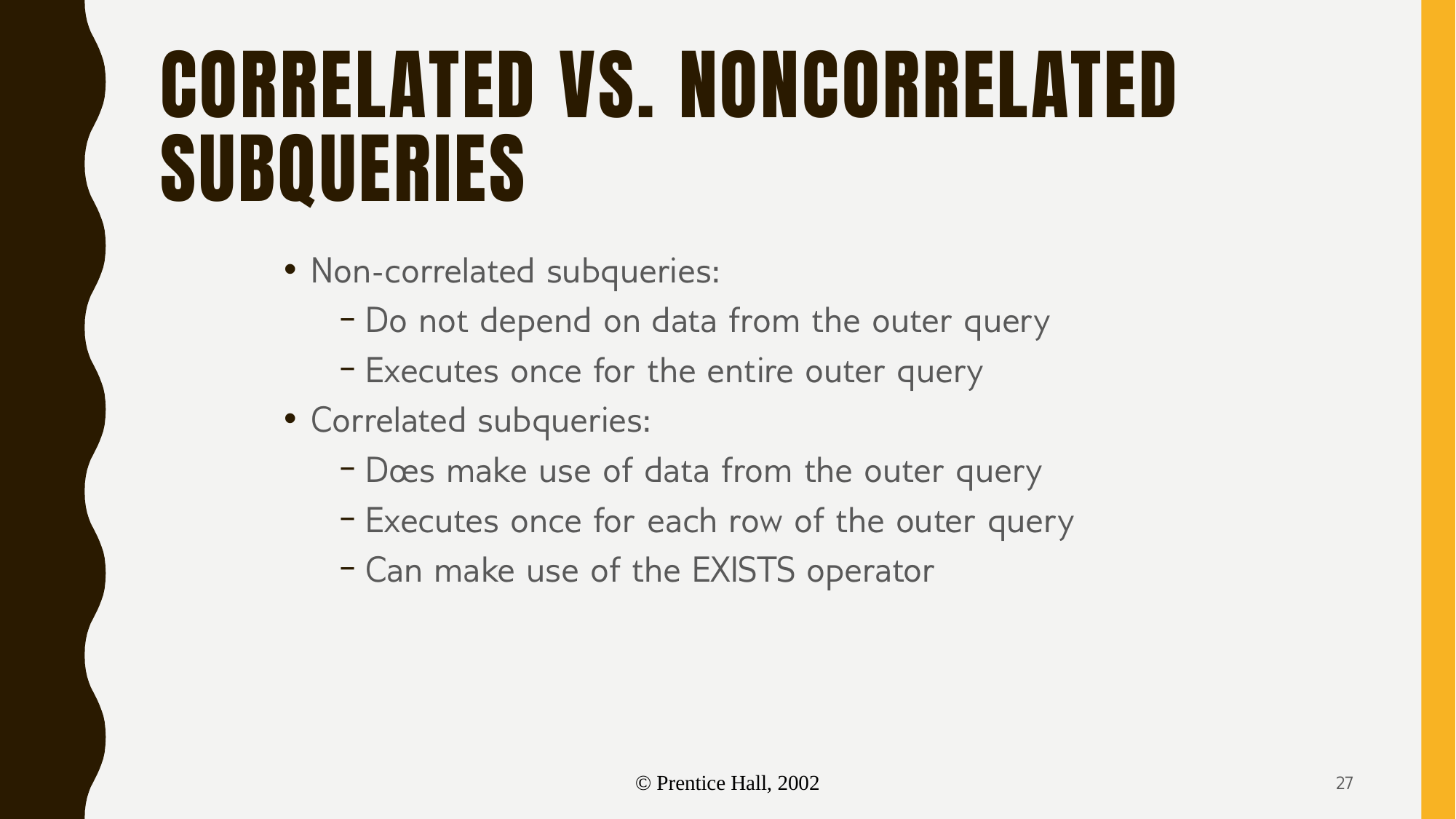

# Correlated vs. Noncorrelated Subqueries
Non-correlated subqueries:
Do not depend on data from the outer query
Executes once for the entire outer query
Correlated subqueries:
Does make use of data from the outer query
Executes once for each row of the outer query
Can make use of the EXISTS operator
27
© Prentice Hall, 2002